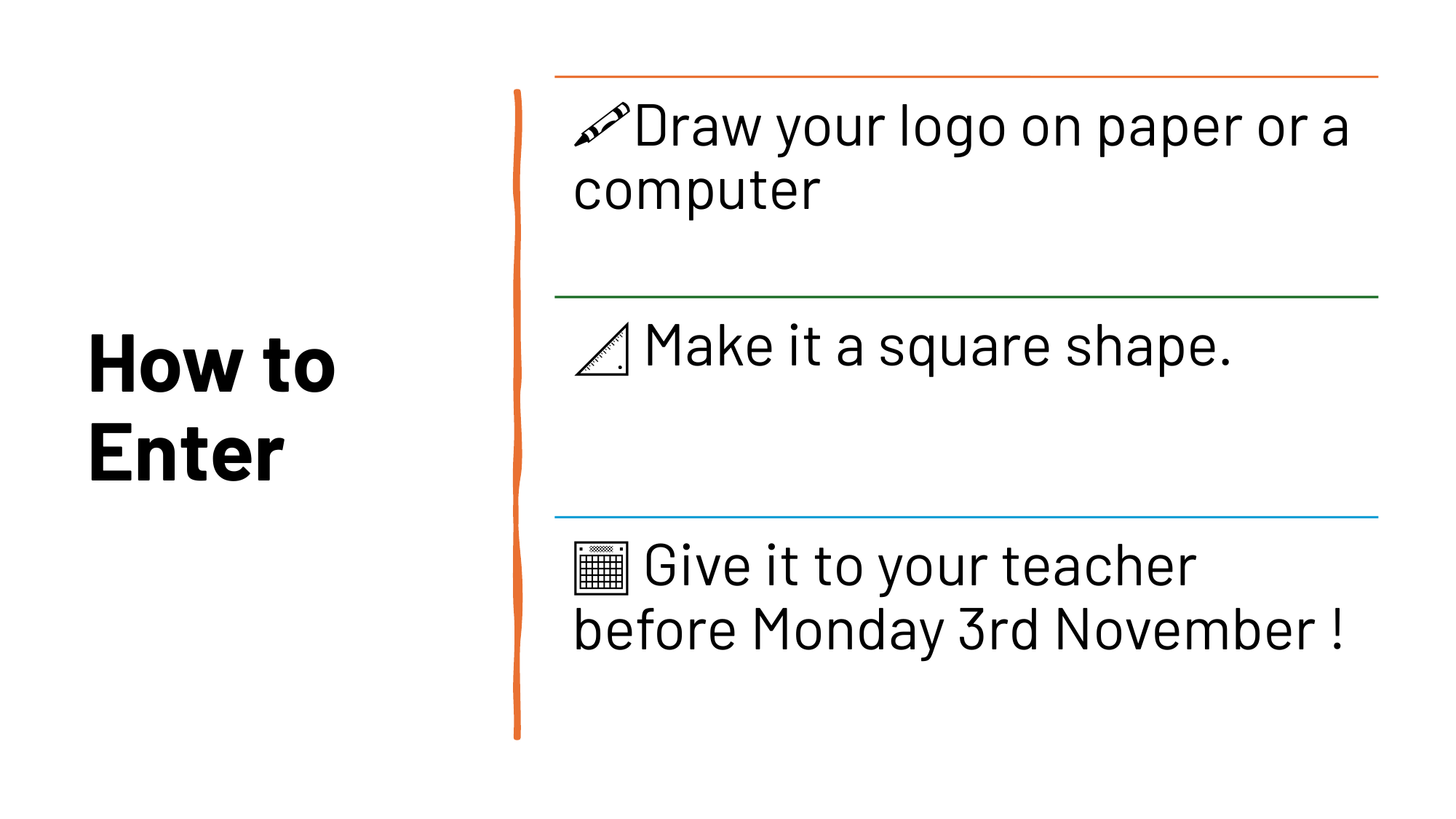

🖍️Draw your logo on paper or a computer
📐 Make it a square shape.
📅 Give it to your teacher before Monday 3rd November !
# How to Enter